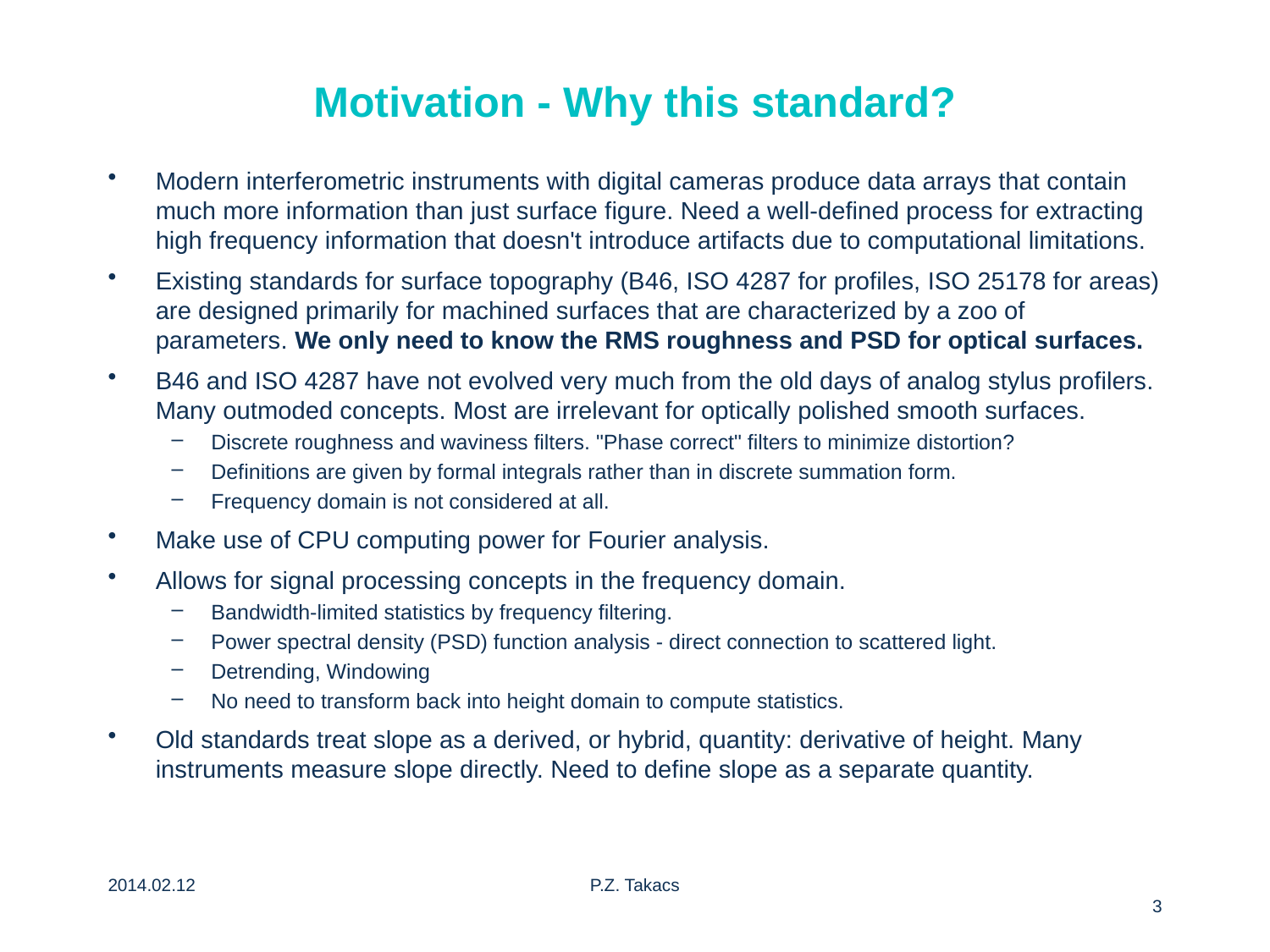

# Motivation - Why this standard?
Modern interferometric instruments with digital cameras produce data arrays that contain much more information than just surface figure. Need a well-defined process for extracting high frequency information that doesn't introduce artifacts due to computational limitations.
Existing standards for surface topography (B46, ISO 4287 for profiles, ISO 25178 for areas) are designed primarily for machined surfaces that are characterized by a zoo of parameters. We only need to know the RMS roughness and PSD for optical surfaces.
B46 and ISO 4287 have not evolved very much from the old days of analog stylus profilers. Many outmoded concepts. Most are irrelevant for optically polished smooth surfaces.
Discrete roughness and waviness filters. "Phase correct" filters to minimize distortion?
Definitions are given by formal integrals rather than in discrete summation form.
Frequency domain is not considered at all.
Make use of CPU computing power for Fourier analysis.
Allows for signal processing concepts in the frequency domain.
Bandwidth-limited statistics by frequency filtering.
Power spectral density (PSD) function analysis - direct connection to scattered light.
Detrending, Windowing
No need to transform back into height domain to compute statistics.
Old standards treat slope as a derived, or hybrid, quantity: derivative of height. Many instruments measure slope directly. Need to define slope as a separate quantity.

2014.02.12
P.Z. Takacs

3